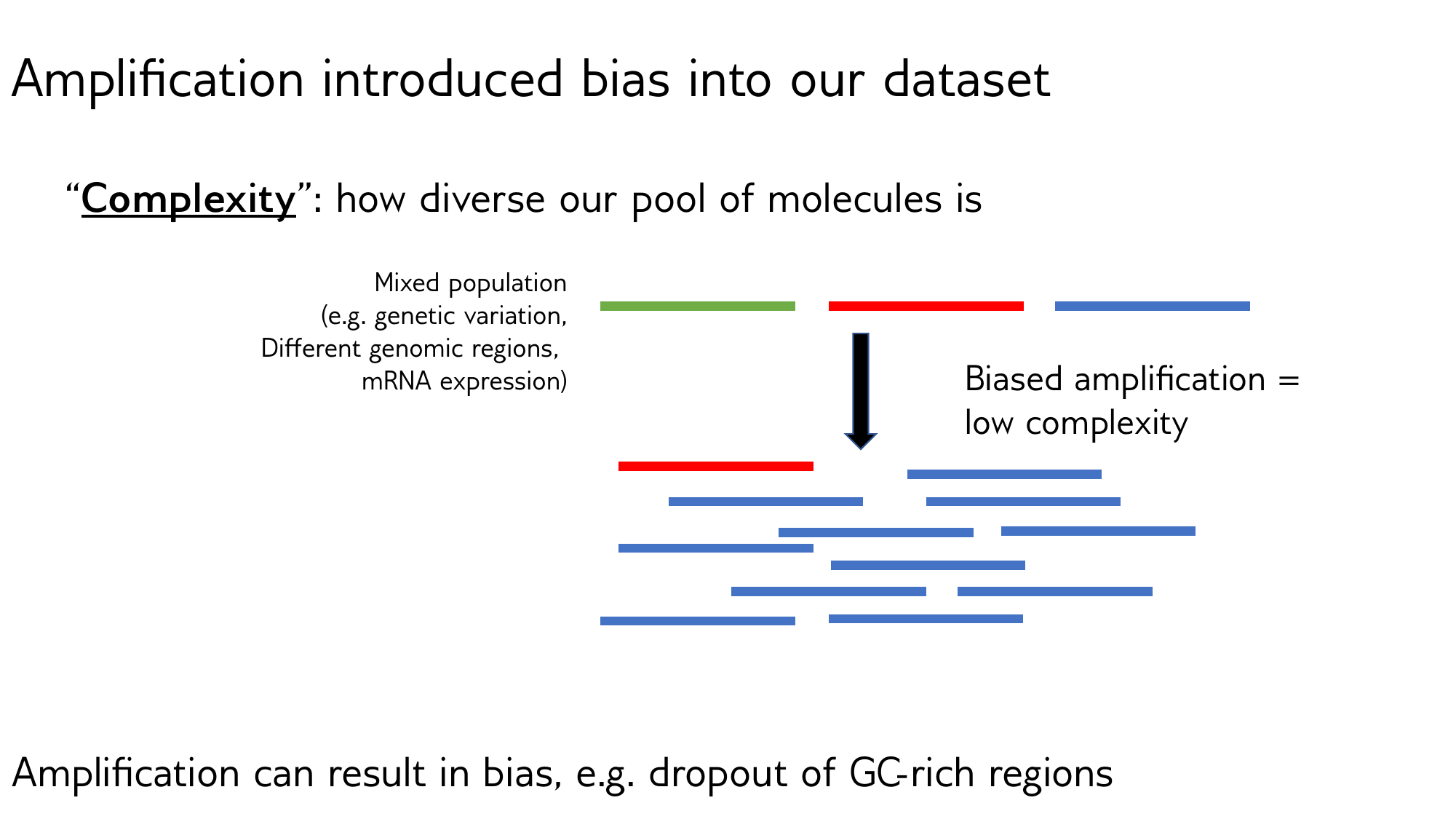

Amplification introduced bias into our dataset
“Complexity”: how diverse our pool of molecules is
Mixed population
(e.g. genetic variation,
Different genomic regions,
mRNA expression)

Biased amplification = low complexity
Amplification can result in bias, e.g. dropout of GC-rich regions